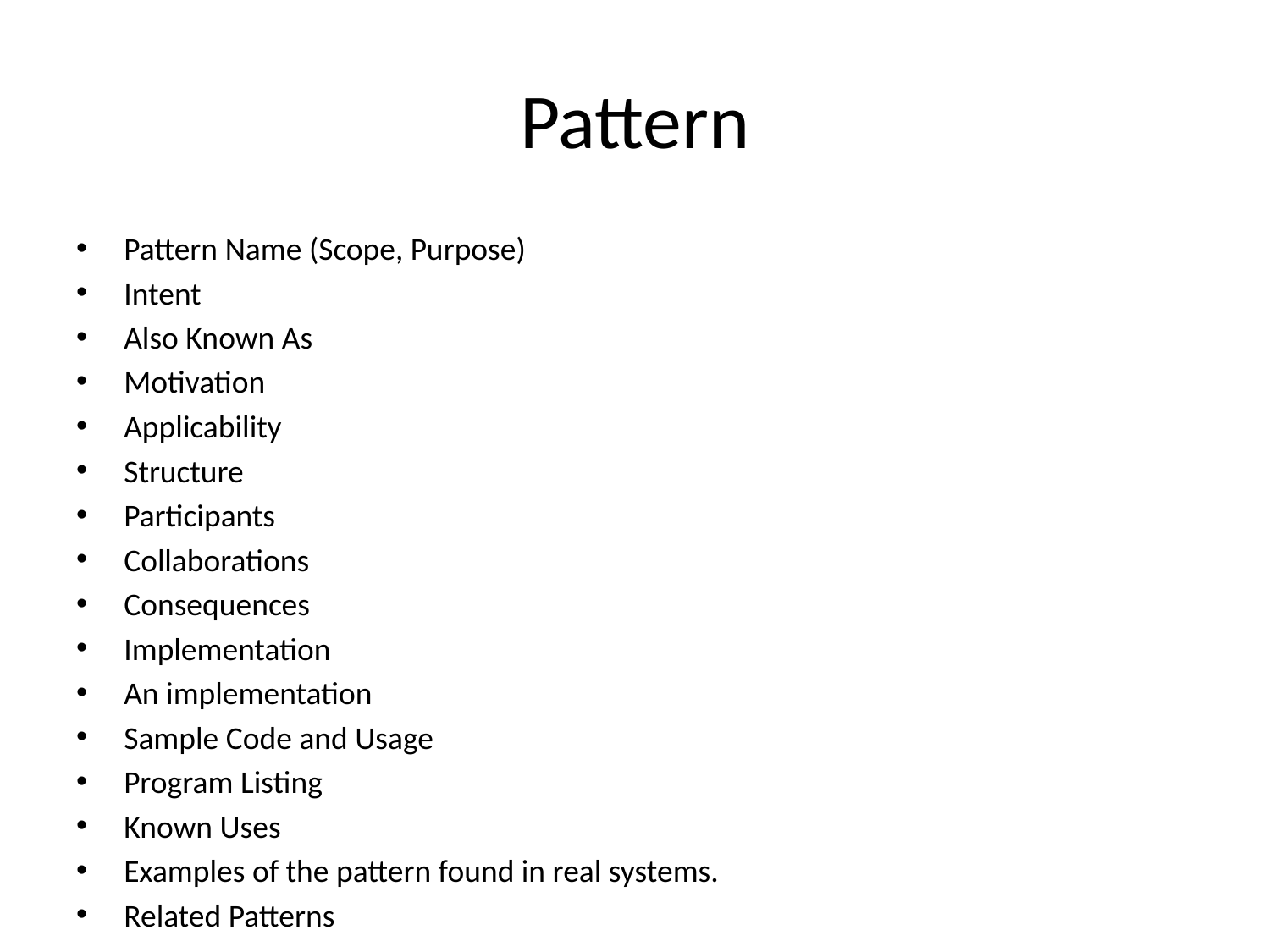

# Pattern
Pattern Name (Scope, Purpose)
Intent
Also Known As
Motivation
Applicability
Structure
Participants
Collaborations
Consequences
Implementation
An implementation
Sample Code and Usage
Program Listing
Known Uses
Examples of the pattern found in real systems.
Related Patterns